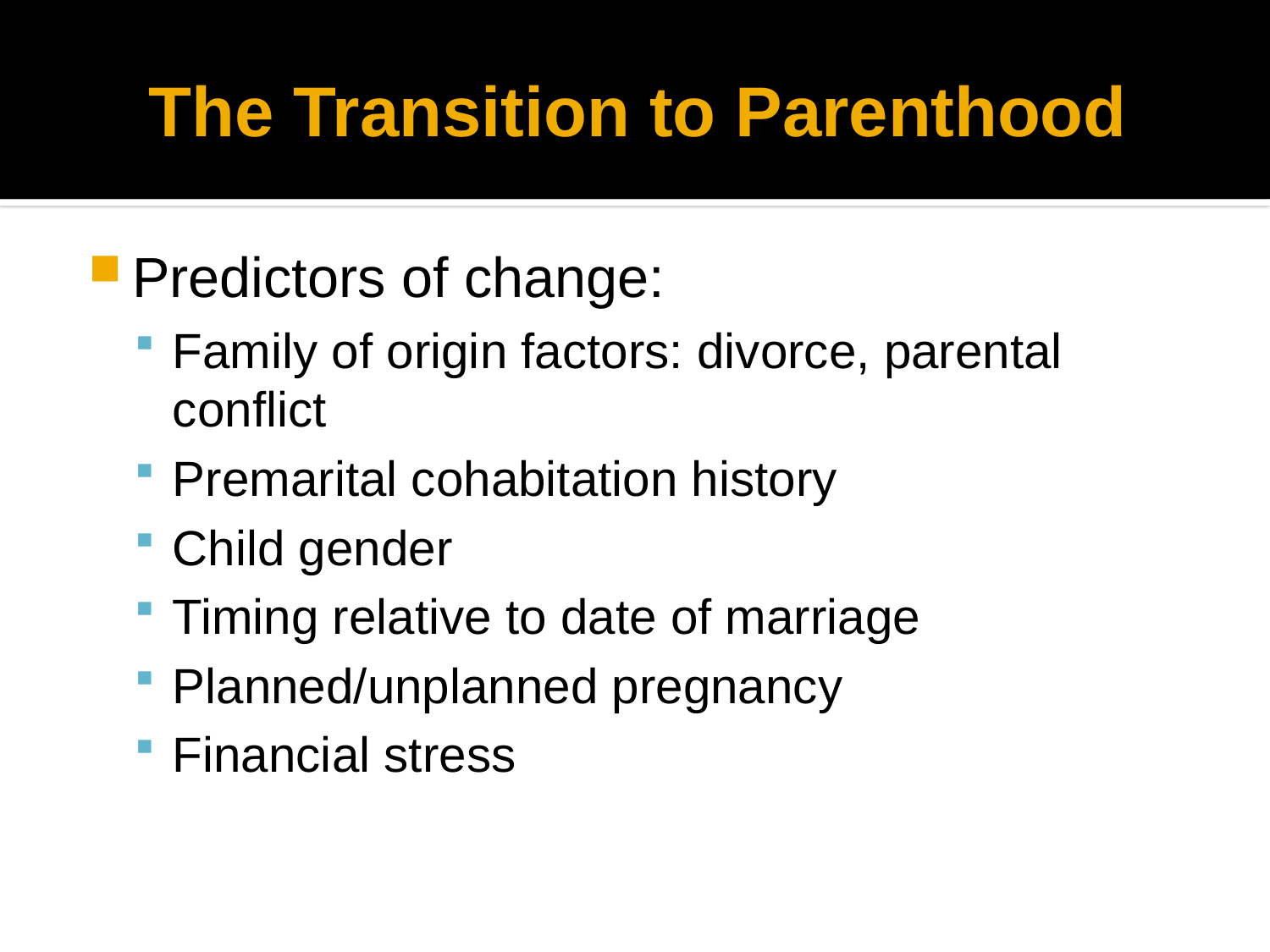

# The Transition to Parenthood
Predictors of change:
Family of origin factors: divorce, parental conflict
Premarital cohabitation history
Child gender
Timing relative to date of marriage
Planned/unplanned pregnancy
Financial stress